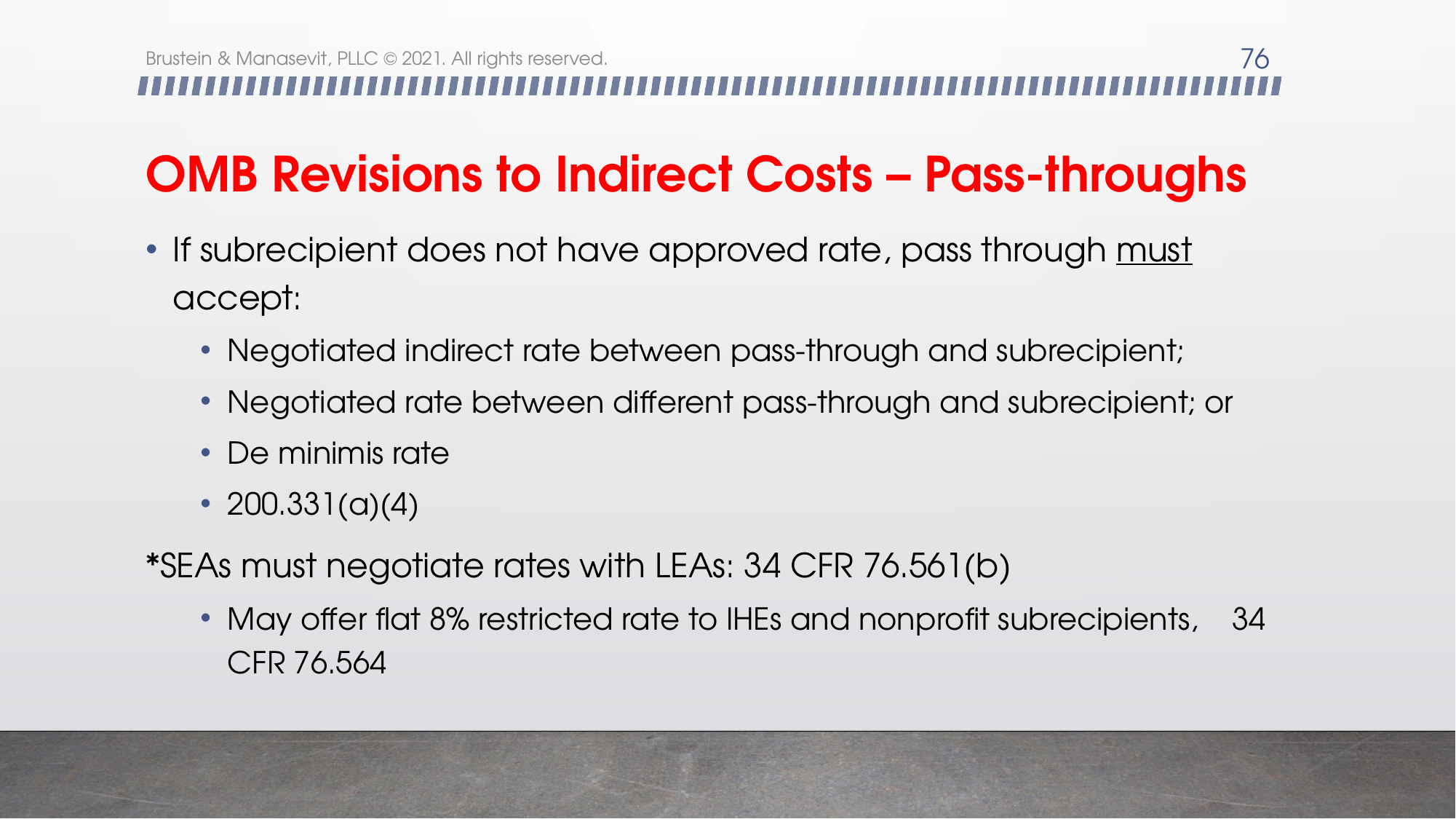

76
Brustein & Manasevit, PLLC © 2021. All rights reserved.
# OMB Revisions to Indirect Costs – Pass-throughs
If subrecipient does not have approved rate, pass through must accept:
Negotiated indirect rate between pass-through and subrecipient;
Negotiated rate between different pass-through and subrecipient; or
De minimis rate
200.331(a)(4)
*SEAs must negotiate rates with LEAs: 34 CFR 76.561(b)
May offer flat 8% restricted rate to IHEs and nonprofit subrecipients,    34 CFR 76.564